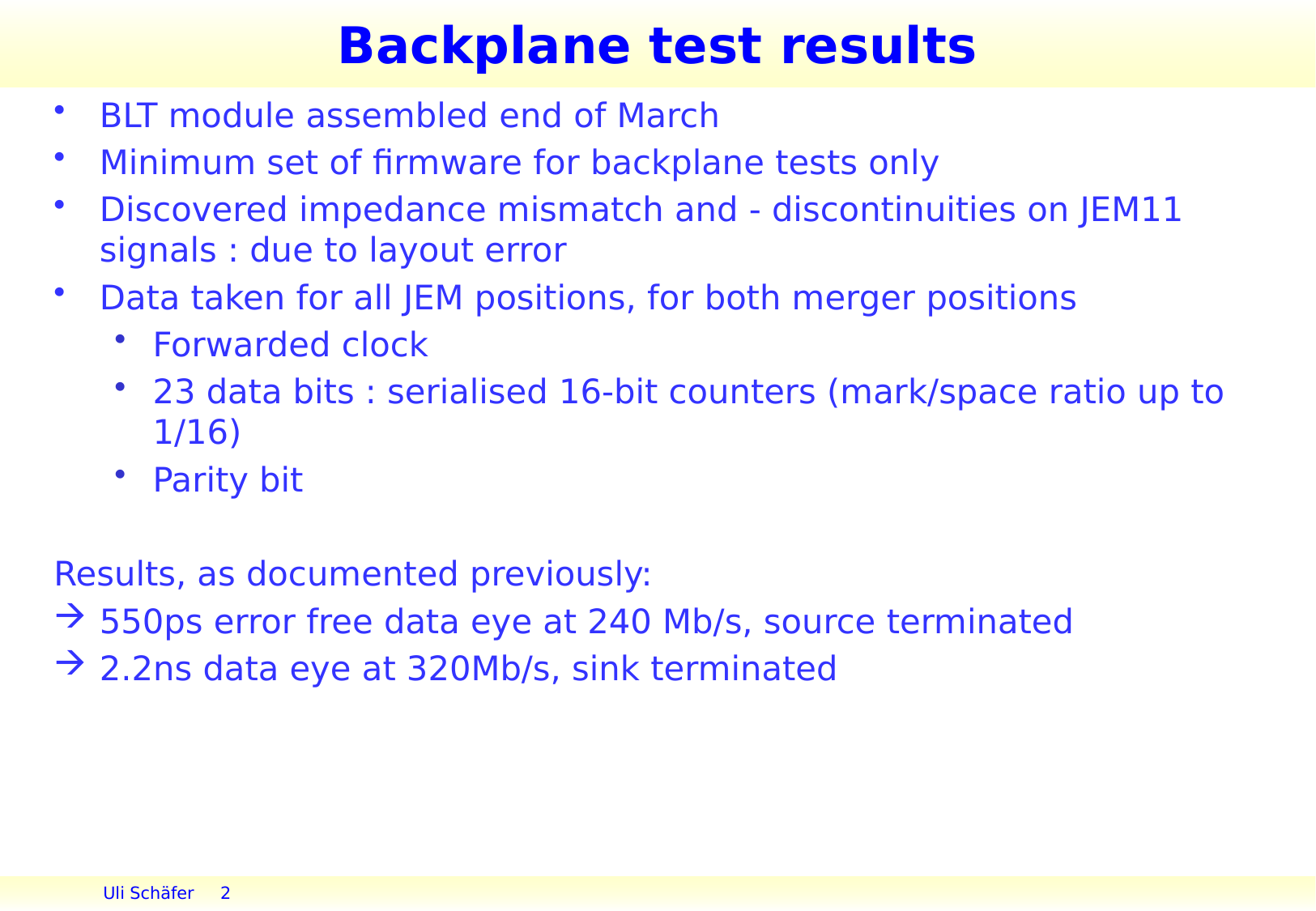

# Backplane test results
BLT module assembled end of March
Minimum set of firmware for backplane tests only
Discovered impedance mismatch and - discontinuities on JEM11 signals : due to layout error
Data taken for all JEM positions, for both merger positions
Forwarded clock
23 data bits : serialised 16-bit counters (mark/space ratio up to 1/16)
Parity bit

Results, as documented previously:
550ps error free data eye at 240 Mb/s, source terminated
2.2ns data eye at 320Mb/s, sink terminated